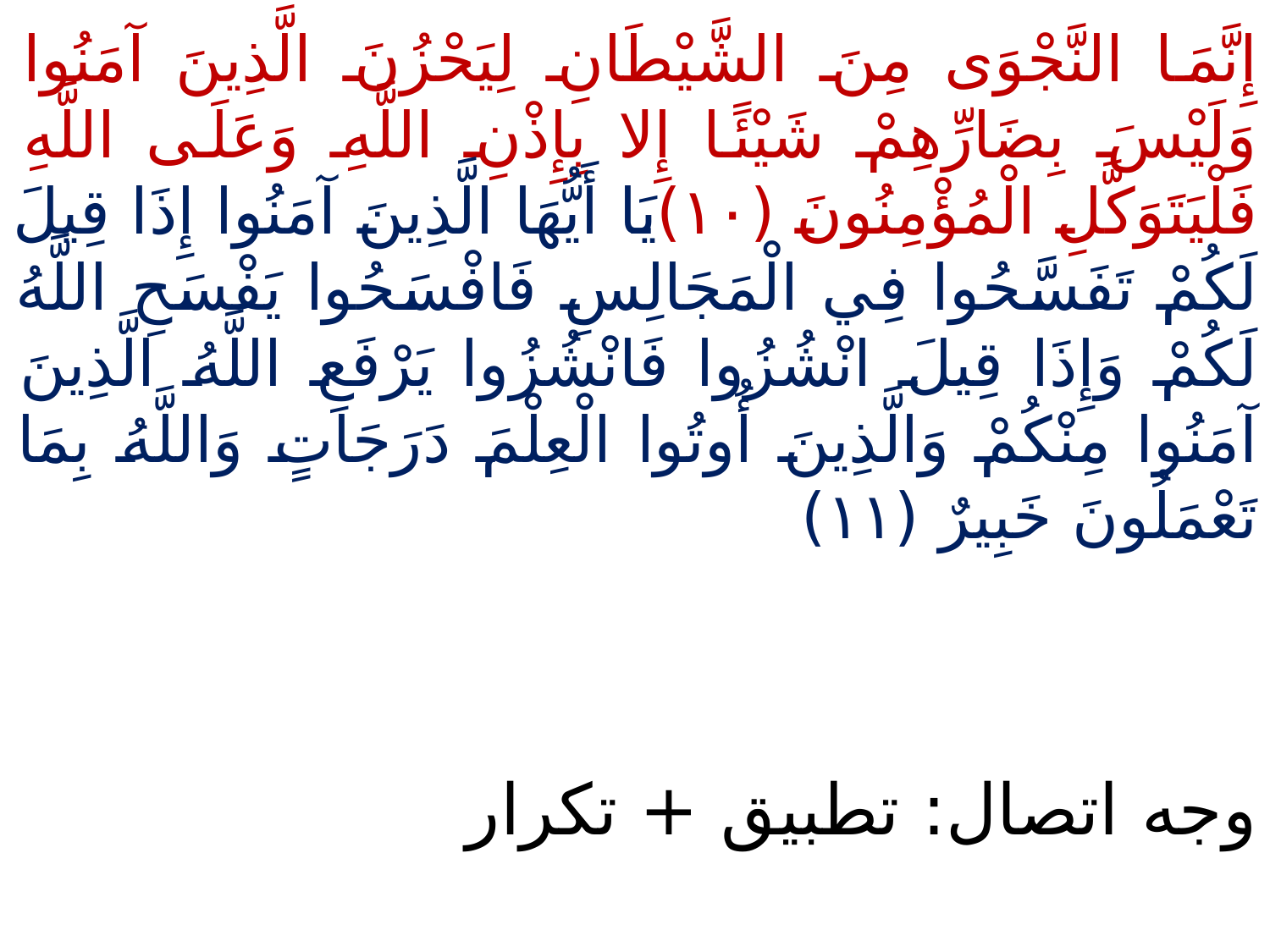

إِنَّمَا النَّجْوَى مِنَ الشَّيْطَانِ لِيَحْزُنَ الَّذِينَ آمَنُوا وَلَيْسَ بِضَارِّهِمْ شَيْئًا إِلا بِإِذْنِ اللَّهِ وَعَلَى اللَّهِ فَلْيَتَوَكَّلِ الْمُؤْمِنُونَ (١٠)يَا أَيُّهَا الَّذِينَ آمَنُوا إِذَا قِيلَ لَكُمْ تَفَسَّحُوا فِي الْمَجَالِسِ فَافْسَحُوا يَفْسَحِ اللَّهُ لَكُمْ وَإِذَا قِيلَ انْشُزُوا فَانْشُزُوا يَرْفَعِ اللَّهُ الَّذِينَ آمَنُوا مِنْكُمْ وَالَّذِينَ أُوتُوا الْعِلْمَ دَرَجَاتٍ وَاللَّهُ بِمَا تَعْمَلُونَ خَبِيرٌ (١١)
وجه اتصال: تطبیق + تکرار